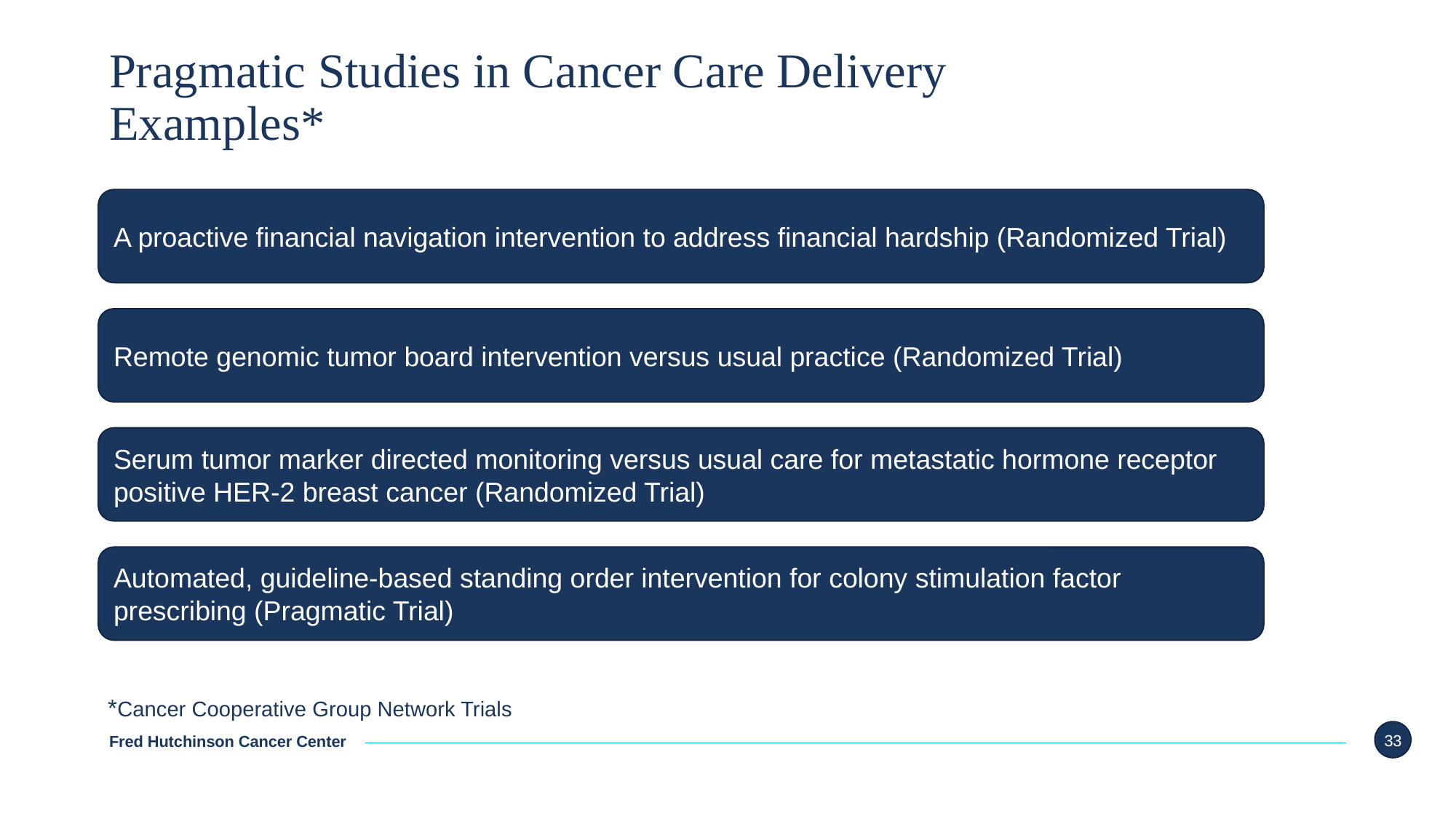

# Pragmatic Studies in Cancer Care Delivery Examples*
A proactive financial navigation intervention to address financial hardship (Randomized Trial)
Remote genomic tumor board intervention versus usual practice (Randomized Trial)
Serum tumor marker directed monitoring versus usual care for metastatic hormone receptor positive HER-2 breast cancer (Randomized Trial)
Automated, guideline-based standing order intervention for colony stimulation factor prescribing (Pragmatic Trial)
**Cancer Cooperative Group Network Trials
33